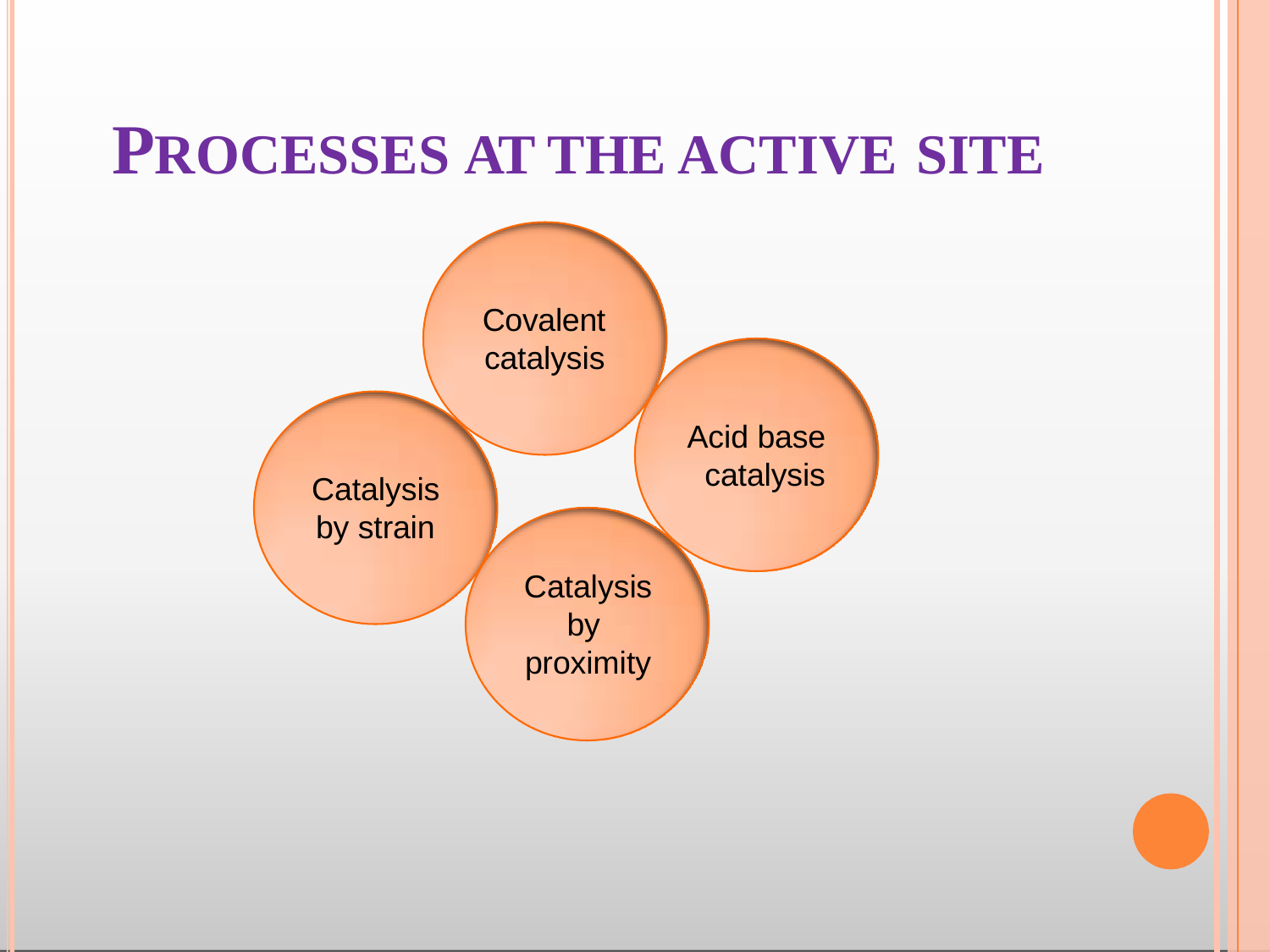

# PROCESSES AT THE ACTIVE SITE

Covalent
catalysis

Acid base  catalysis
Catalysis
by strain

Catalysis  by   proximity